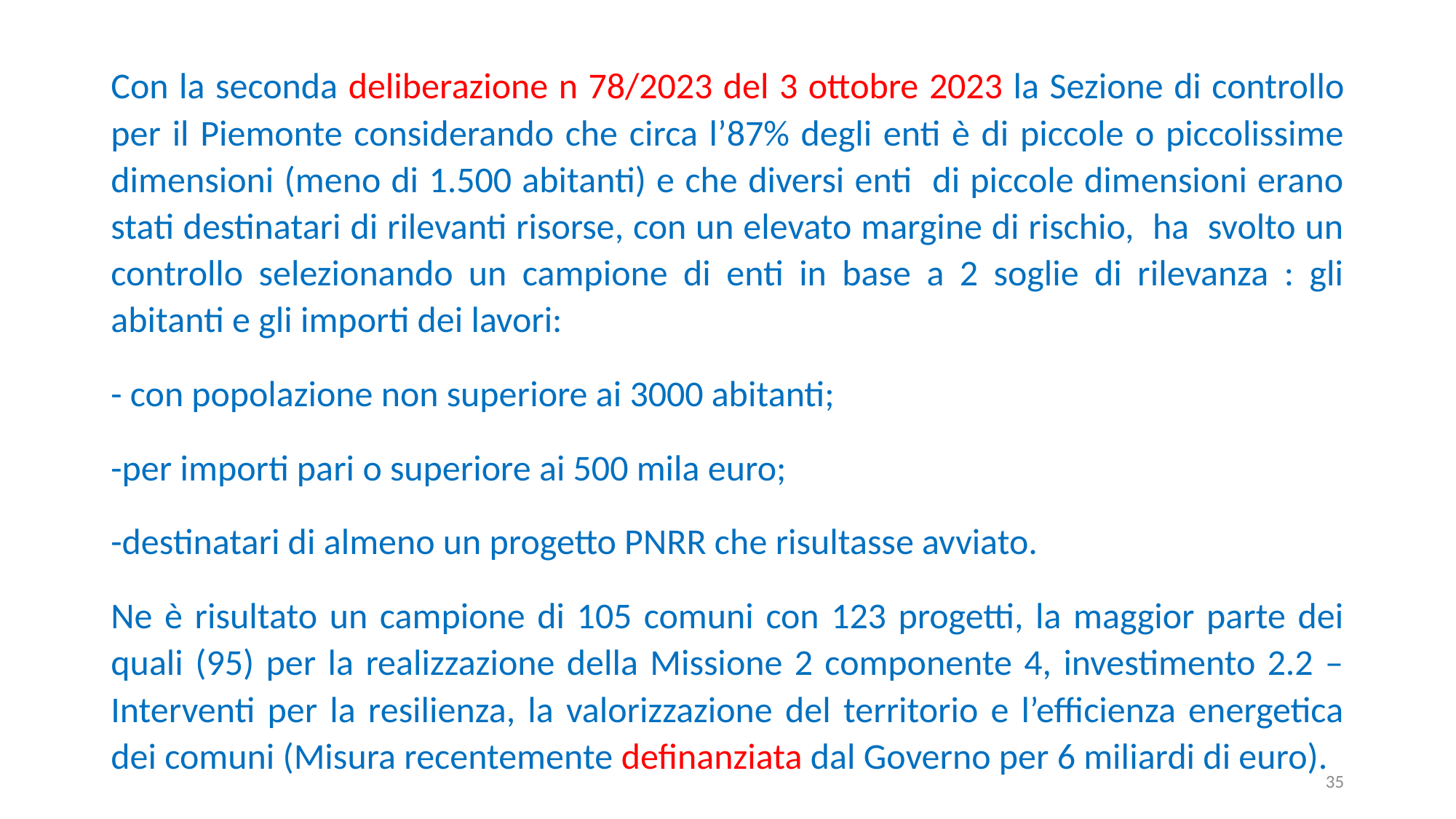

Con la seconda deliberazione n 78/2023 del 3 ottobre 2023 la Sezione di controllo per il Piemonte considerando che circa l’87% degli enti è di piccole o piccolissime dimensioni (meno di 1.500 abitanti) e che diversi enti  di piccole dimensioni erano stati destinatari di rilevanti risorse, con un elevato margine di rischio,  ha  svolto un controllo selezionando un campione di enti in base a 2 soglie di rilevanza : gli abitanti e gli importi dei lavori:
- con popolazione non superiore ai 3000 abitanti;
-per importi pari o superiore ai 500 mila euro;
-destinatari di almeno un progetto PNRR che risultasse avviato.
Ne è risultato un campione di 105 comuni con 123 progetti, la maggior parte dei quali (95) per la realizzazione della Missione 2 componente 4, investimento 2.2 – Interventi per la resilienza, la valorizzazione del territorio e l’efficienza energetica dei comuni (Misura recentemente definanziata dal Governo per 6 miliardi di euro).

35